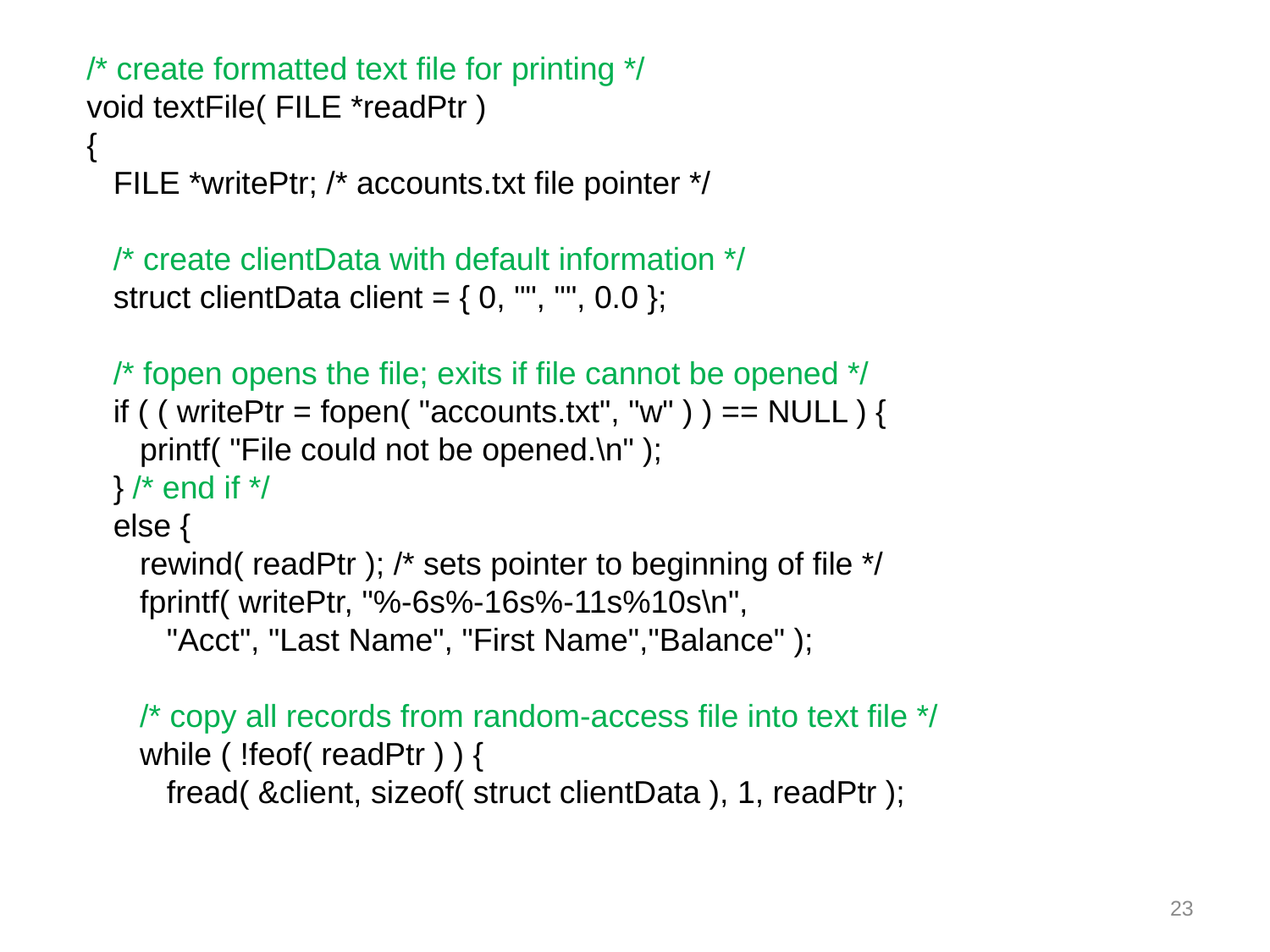

/* create formatted text file for printing */
void textFile( FILE *readPtr )
{
   FILE *writePtr; /* accounts.txt file pointer */

   /* create clientData with default information */
   struct clientData client = { 0, "", "", 0.0 };

   /* fopen opens the file; exits if file cannot be opened */
   if ( ( writePtr = fopen( "accounts.txt", "w" ) ) == NULL ) {
      printf( "File could not be opened.\n" );
   } /* end if */
   else {
      rewind( readPtr ); /* sets pointer to beginning of file */
      fprintf( writePtr, "%-6s%-16s%-11s%10s\n",
         "Acct", "Last Name", "First Name","Balance" );

      /* copy all records from random-access file into text file */
      while ( !feof( readPtr ) ) {
         fread( &client, sizeof( struct clientData ), 1, readPtr );

23